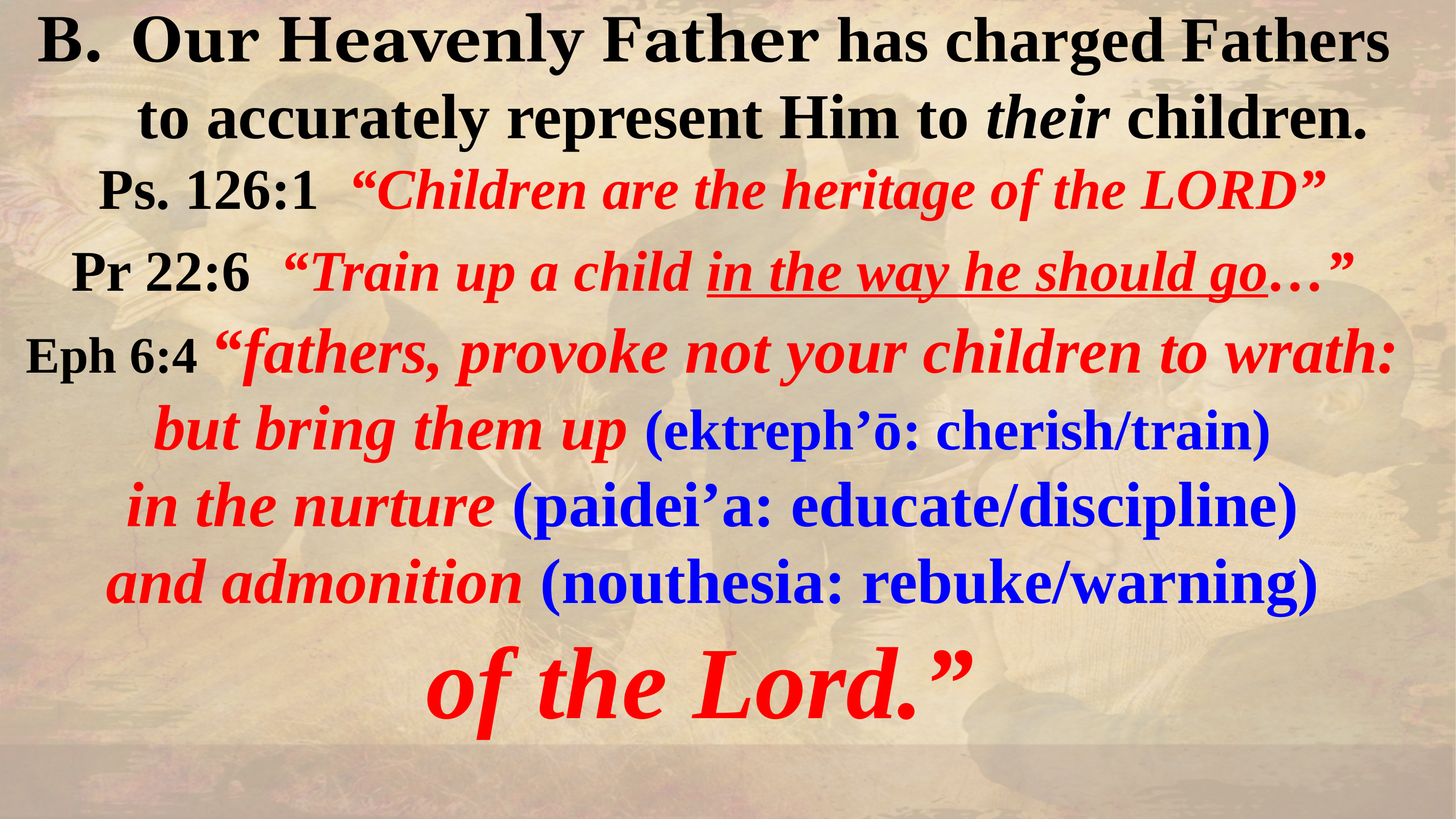

Our Heavenly Father has charged Fathers to accurately represent Him to their children.
Ps. 126:1  “Children are the heritage of the LORD”
Pr 22:6  “Train up a child in the way he should go…”
Eph 6:4 “fathers, provoke not your children to wrath: but bring them up (ektreph’ō: cherish/train)
in the nurture (paidei’a: educate/discipline)
and admonition (nouthesia: rebuke/warning)
of the Lord.”